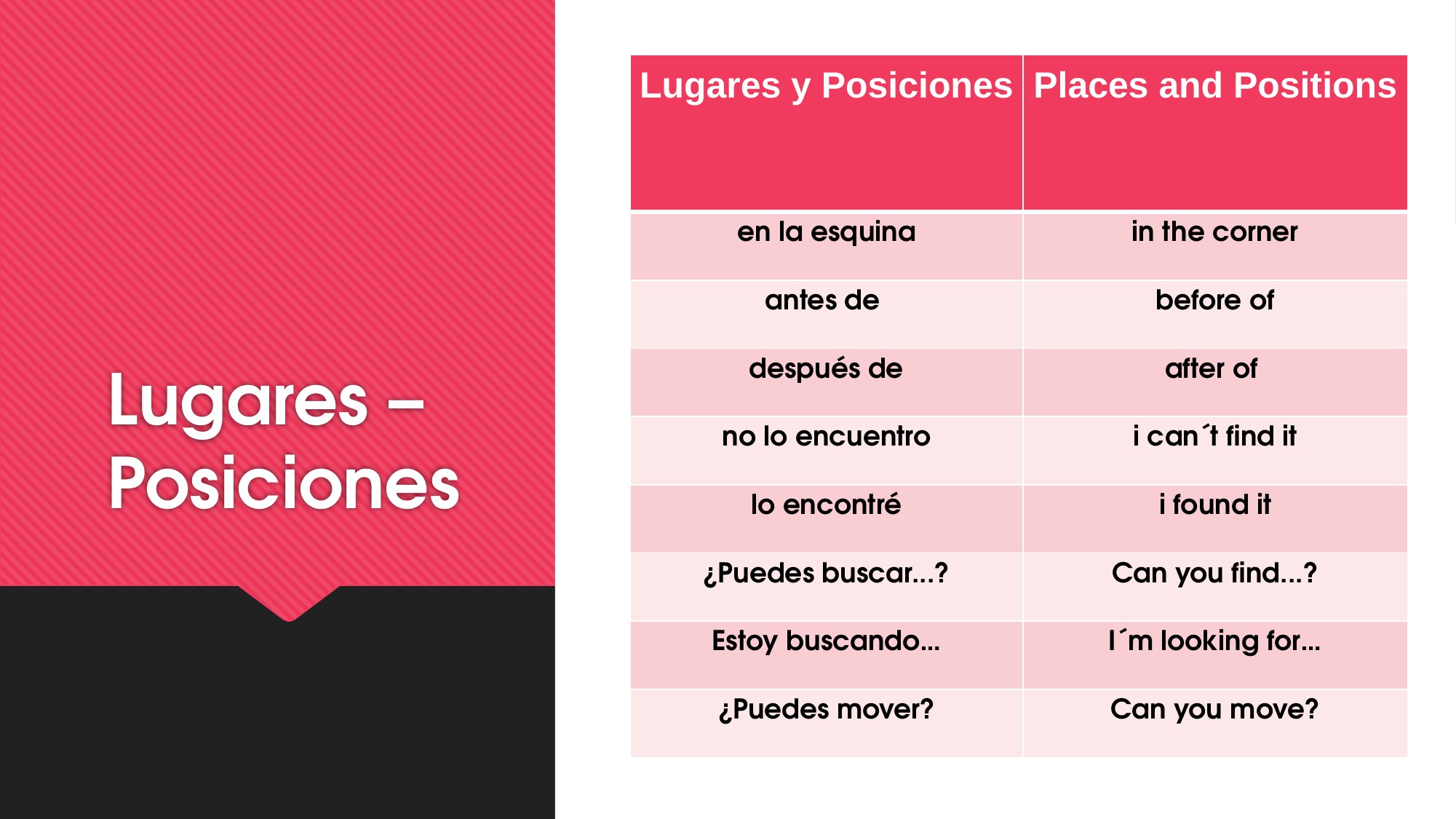

| Lugares y Posiciones | Places and Positions |
| --- | --- |
| en la esquina | in the corner |
| antes de | before of |
| después de | after of |
| no lo encuentro | i can´t find it |
| lo encontré | i found it |
| ¿Puedes buscar...? | Can you find...? |
| Estoy buscando… | I´m looking for… |
| ¿Puedes mover? | Can you move? |
# Lugares – Posiciones